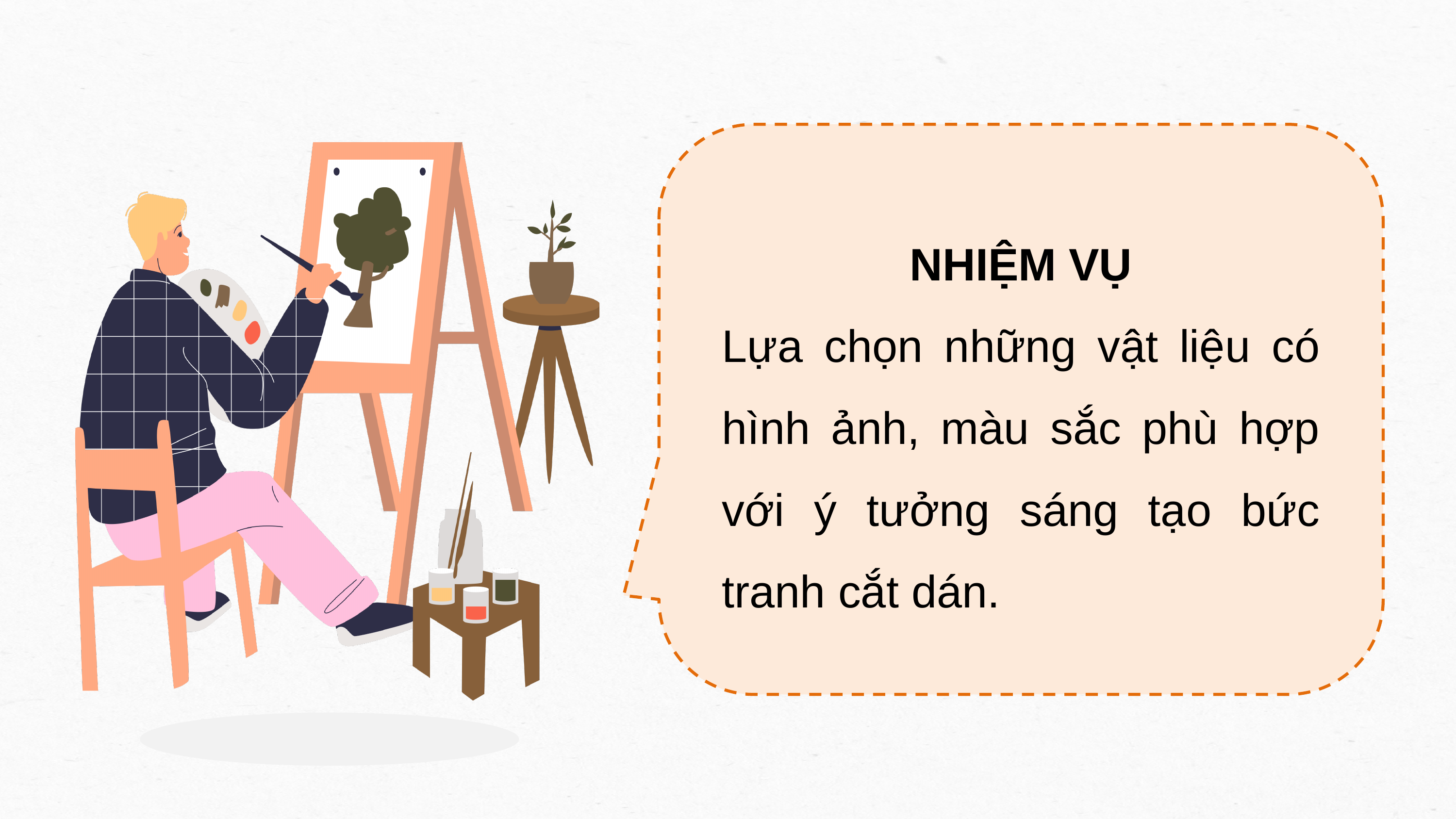

NHIỆM VỤ
Lựa chọn những vật liệu có hình ảnh, màu sắc phù hợp với ý tưởng sáng tạo bức tranh cắt dán.